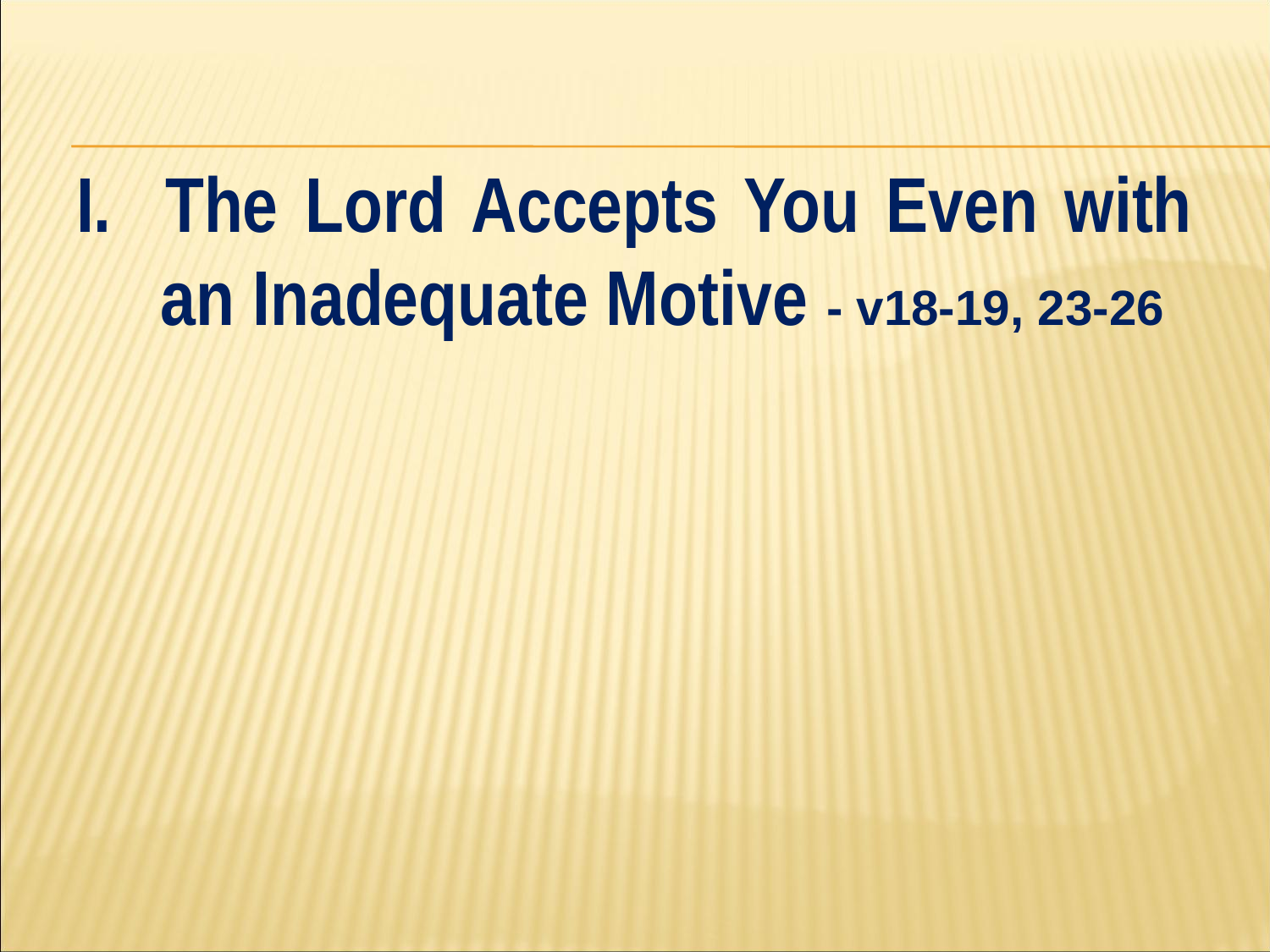

#
I.  The Lord Accepts You Even with an Inadequate Motive - v18-19, 23-26